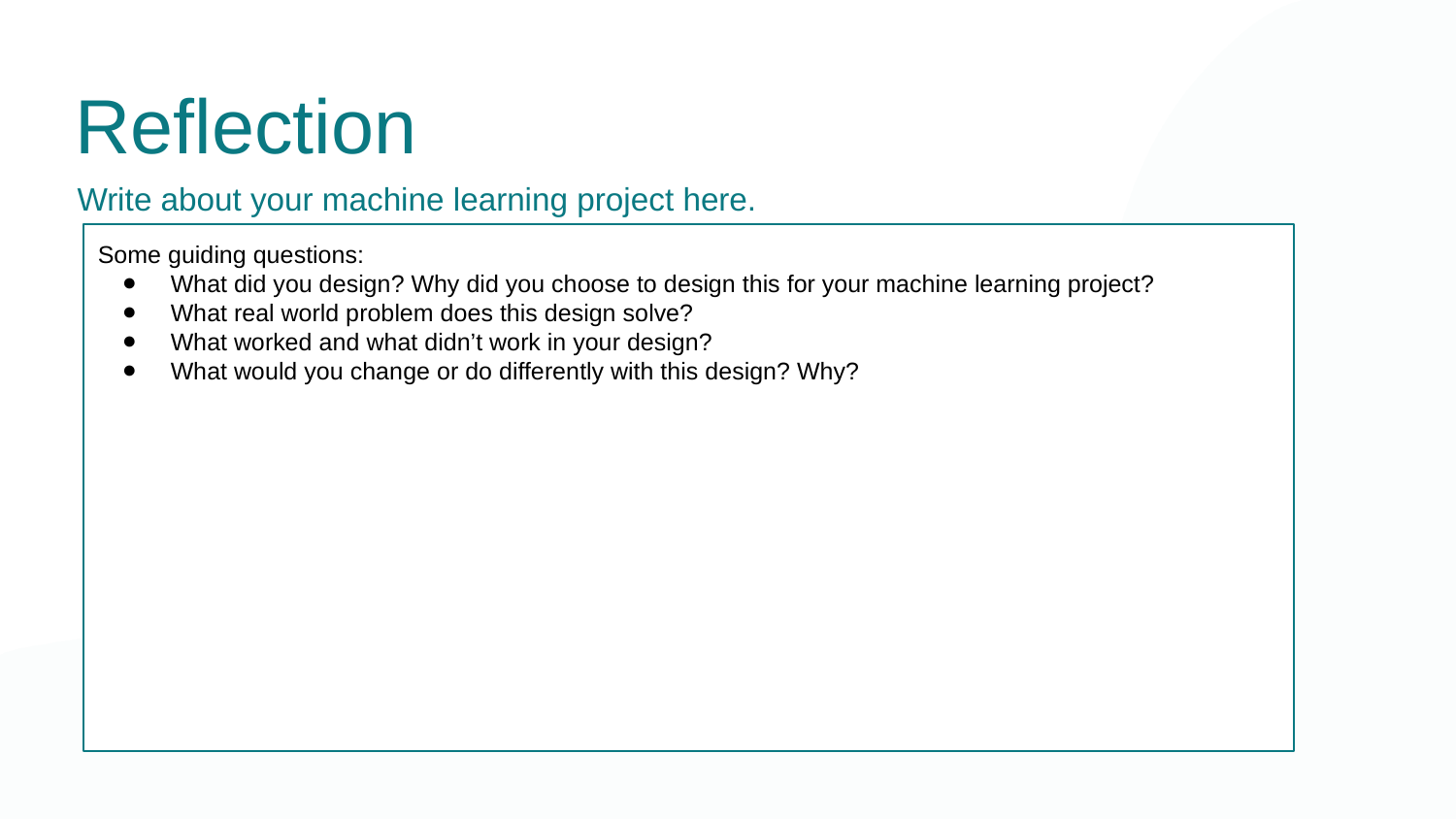

Reflection
Write about your machine learning project here.
Some guiding questions:
What did you design? Why did you choose to design this for your machine learning project?
What real world problem does this design solve?
What worked and what didn’t work in your design?
What would you change or do differently with this design? Why?